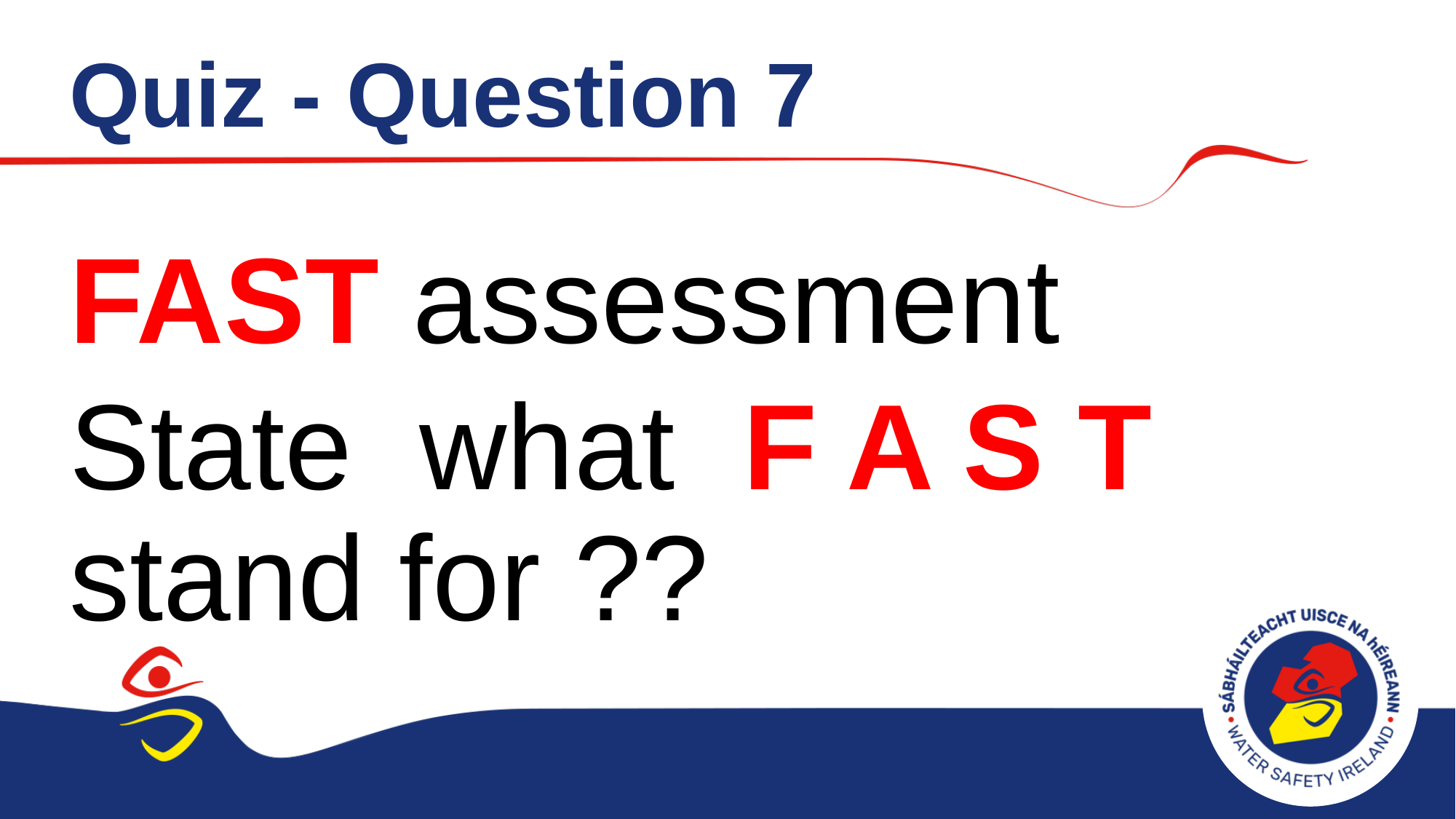

# Quiz - Question 7
FAST assessment
State  what  F A S T  stand for ??